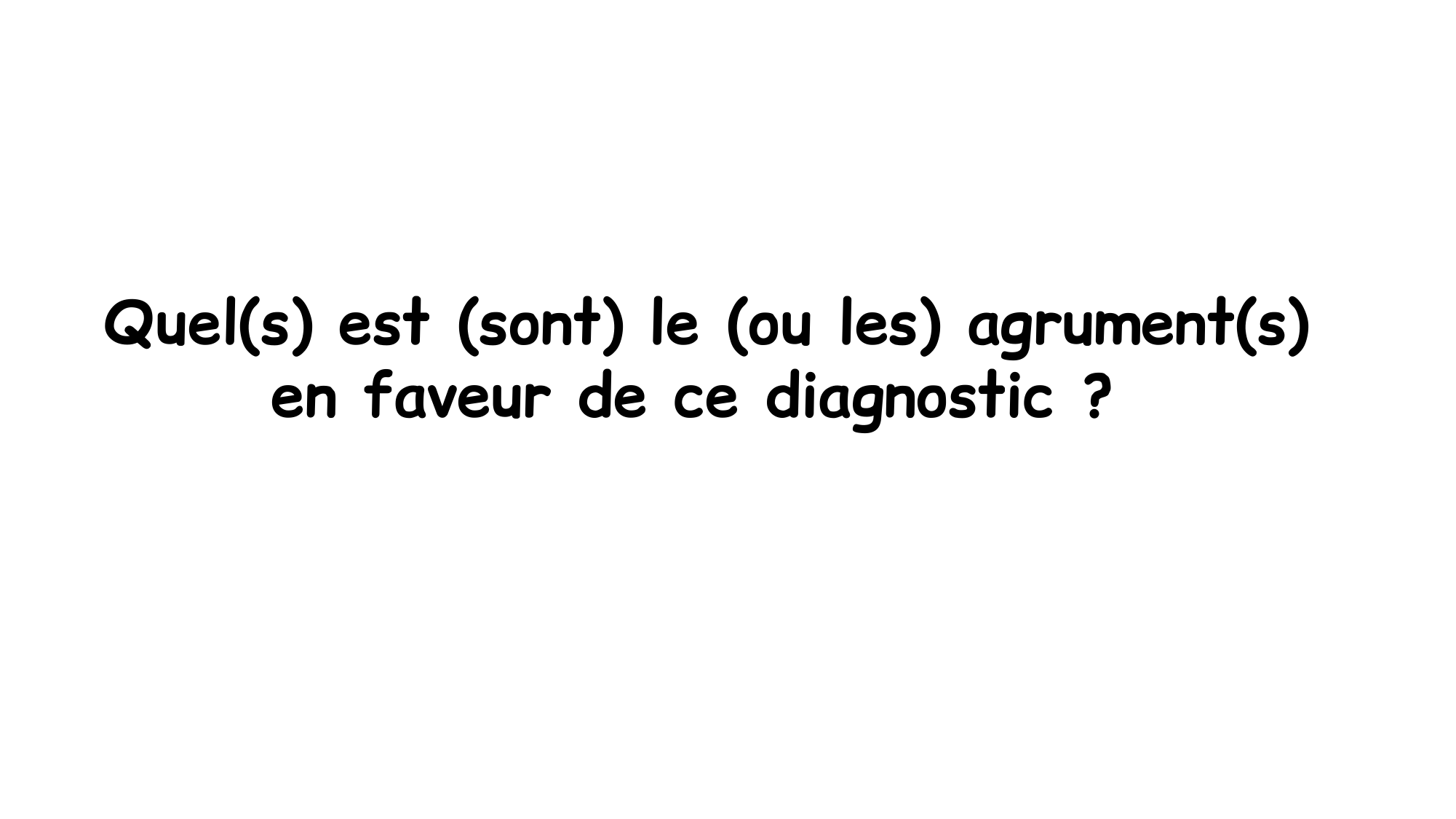

# Quel(s) est (sont) le (ou les) agrument(s) en faveur de ce diagnostic ?